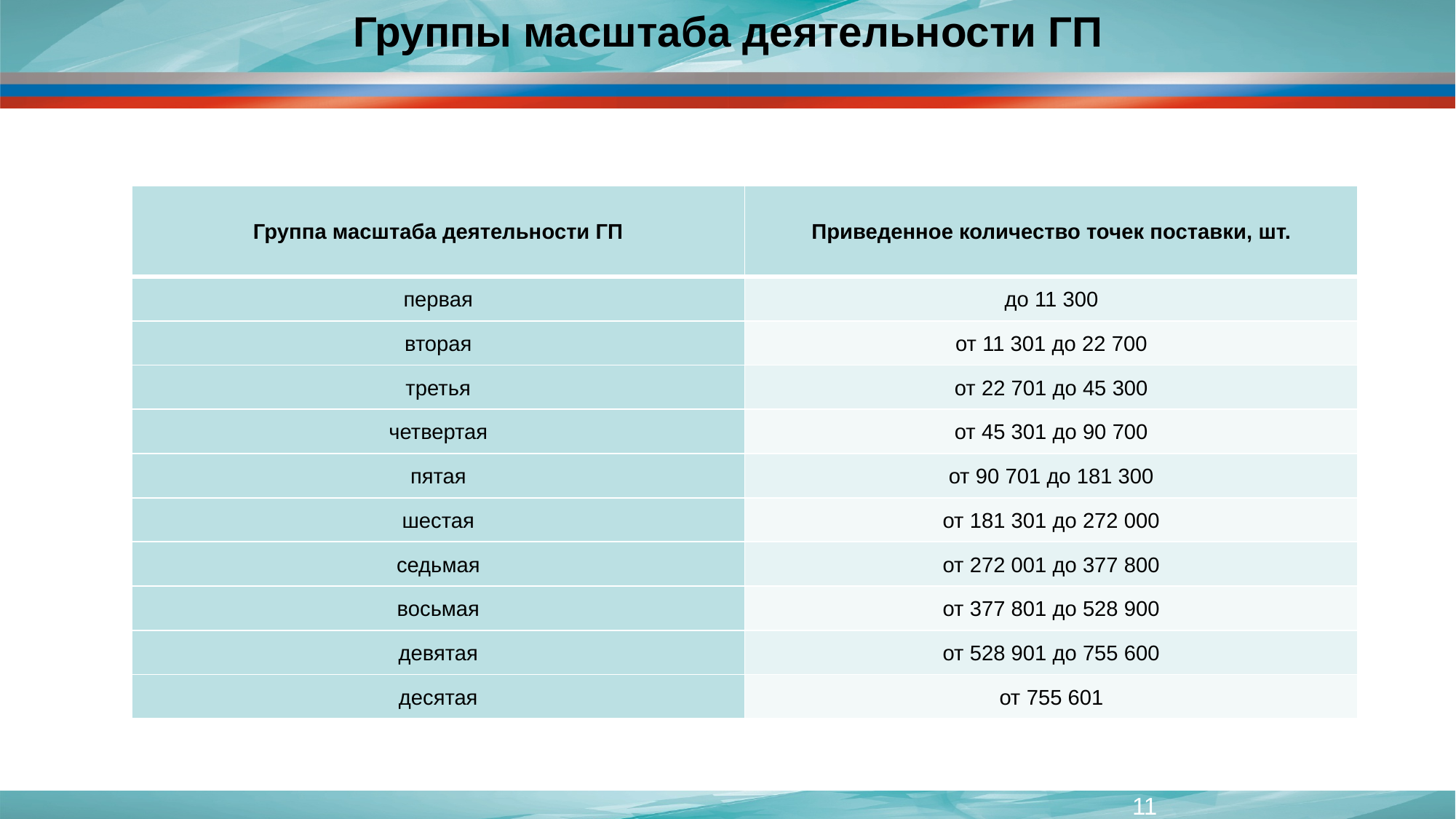

Группы масштаба деятельности ГП
| Группа масштаба деятельности ГП | Приведенное количество точек поставки, шт. |
| --- | --- |
| первая | до 11 300 |
| вторая | от 11 301 до 22 700 |
| третья | от 22 701 до 45 300 |
| четвертая | от 45 301 до 90 700 |
| пятая | от 90 701 до 181 300 |
| шестая | от 181 301 до 272 000 |
| седьмая | от 272 001 до 377 800 |
| восьмая | от 377 801 до 528 900 |
| девятая | от 528 901 до 755 600 |
| десятая | от 755 601 |
11